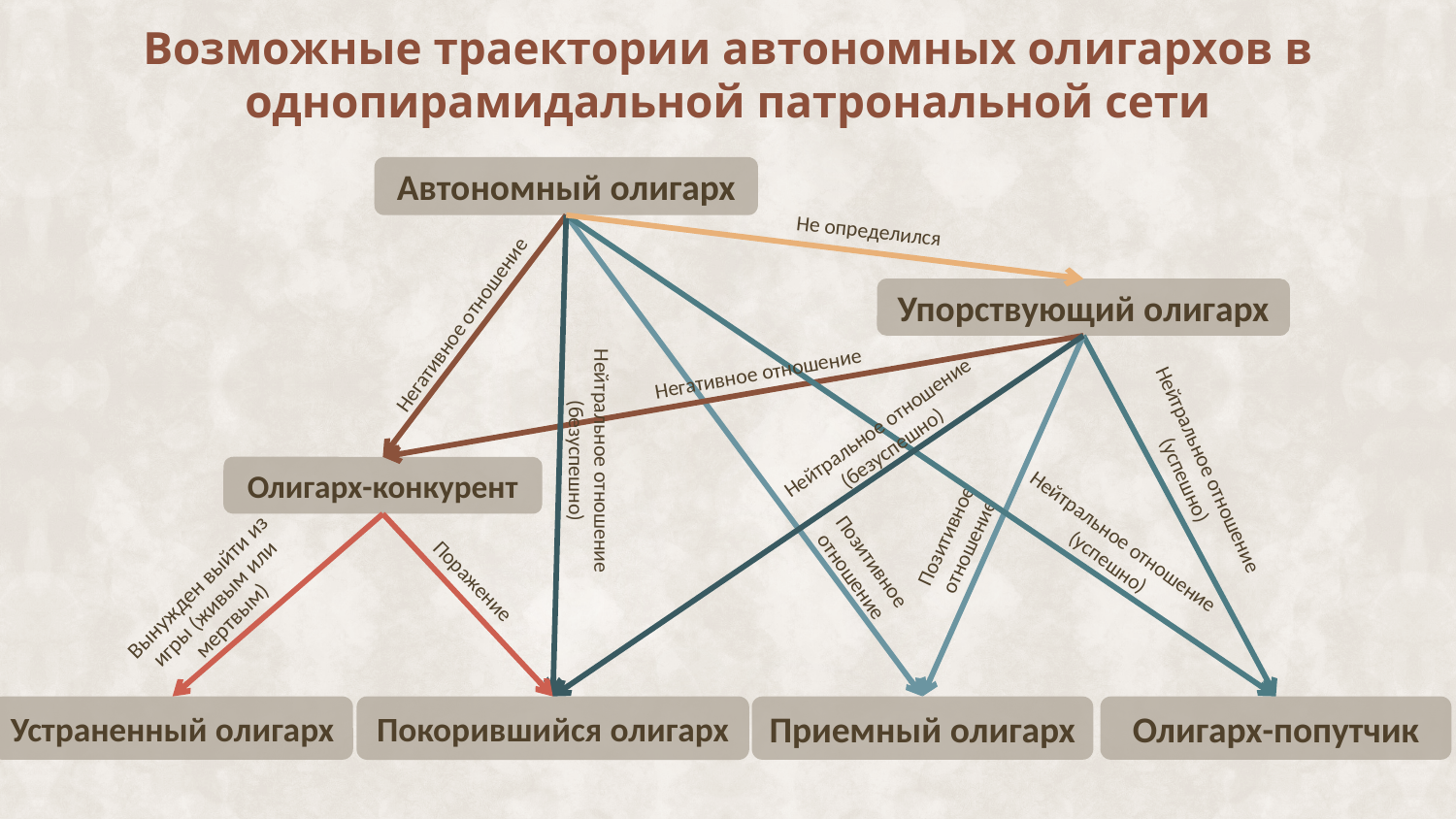

# Возможные траектории автономных олигархов в однопирамидальной патрональной сети
Автономный олигарх
Не определился
Упорствующий олигарх
Негативное отношение
Негативное отношение
Нейтральное отношение (безуспешно)
Нейтральное отношение (безуспешно)
Нейтральное отношение (успешно)
Олигарх-конкурент
Позитивное отношение
Нейтральное отношение (успешно)
Позитивное отношение
Поражение
Вынужден выйти из игры (живым или мертвым)
Устраненный олигарх
Олигарх-попутчик
Приемный олигарх
Покорившийся олигарх